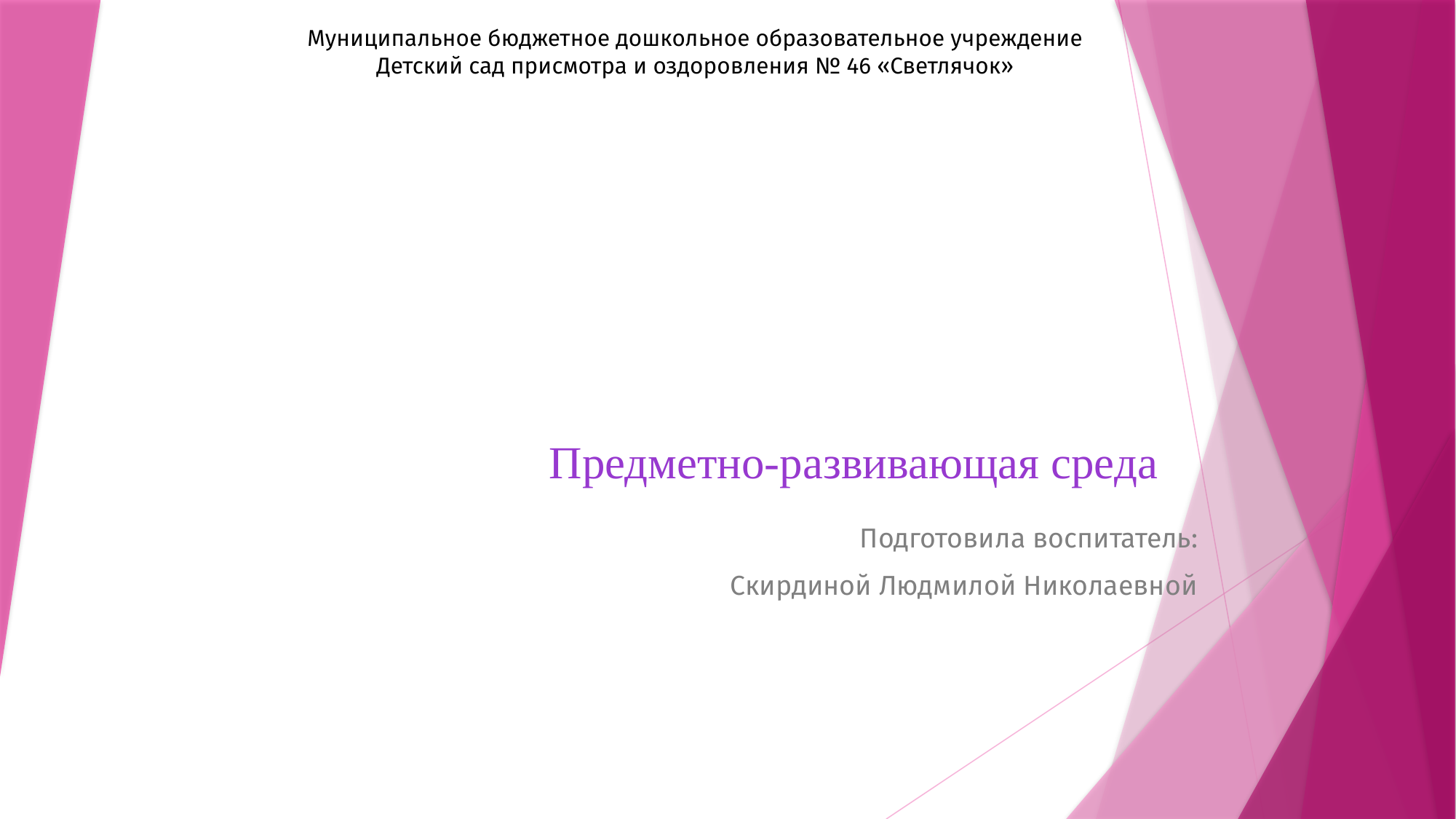

Муниципальное бюджетное дошкольное образовательное учреждение
Детский сад присмотра и оздоровления № 46 «Светлячок»
# Предметно-развивающая среда
Подготовила воспитатель:
 Скирдиной Людмилой Николаевной